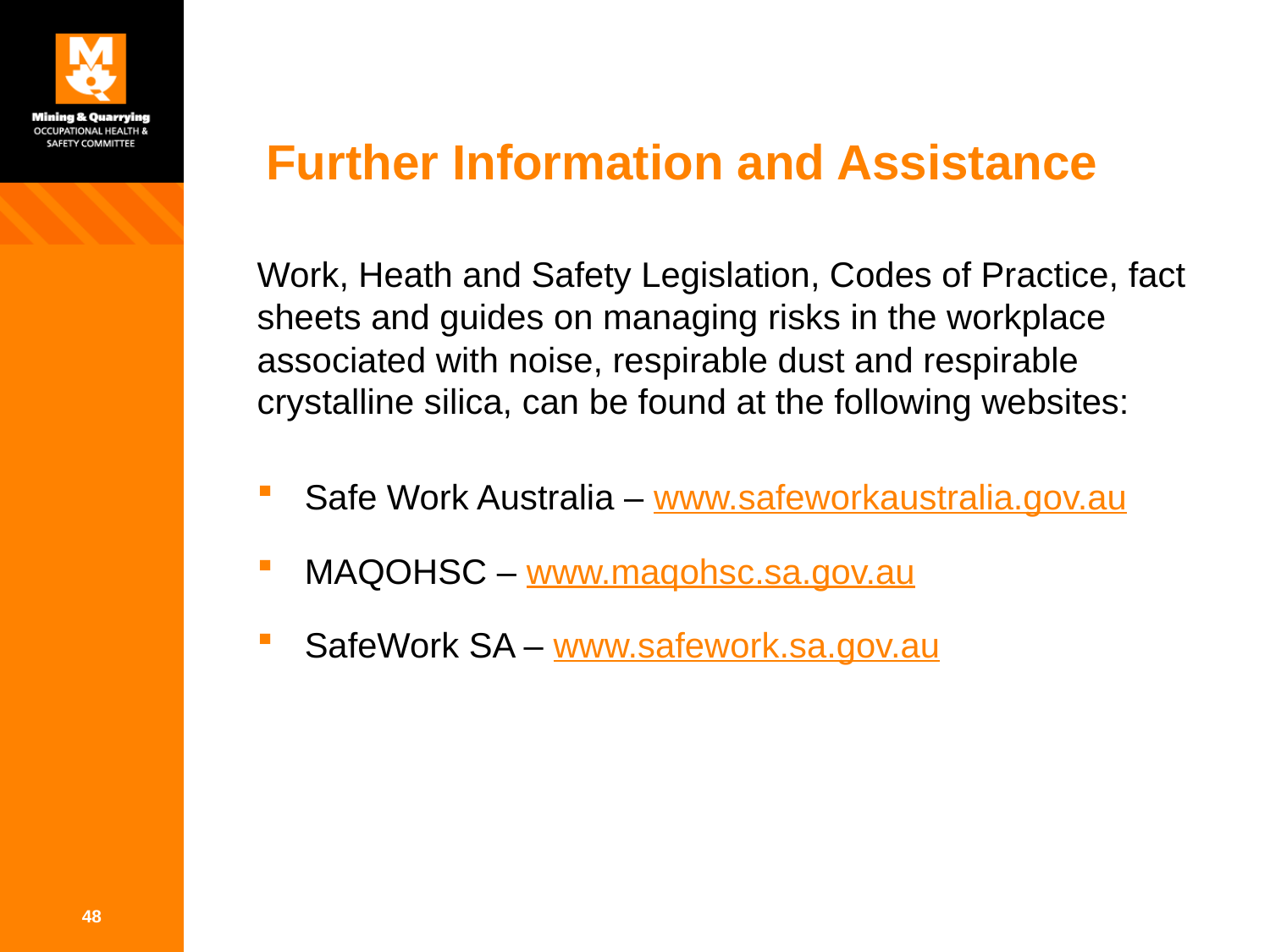

# Further Information and Assistance
Work, Heath and Safety Legislation, Codes of Practice, fact sheets and guides on managing risks in the workplace associated with noise, respirable dust and respirable crystalline silica, can be found at the following websites:
Safe Work Australia – www.safeworkaustralia.gov.au
MAQOHSC – www.maqohsc.sa.gov.au
SafeWork SA – www.safework.sa.gov.au
48